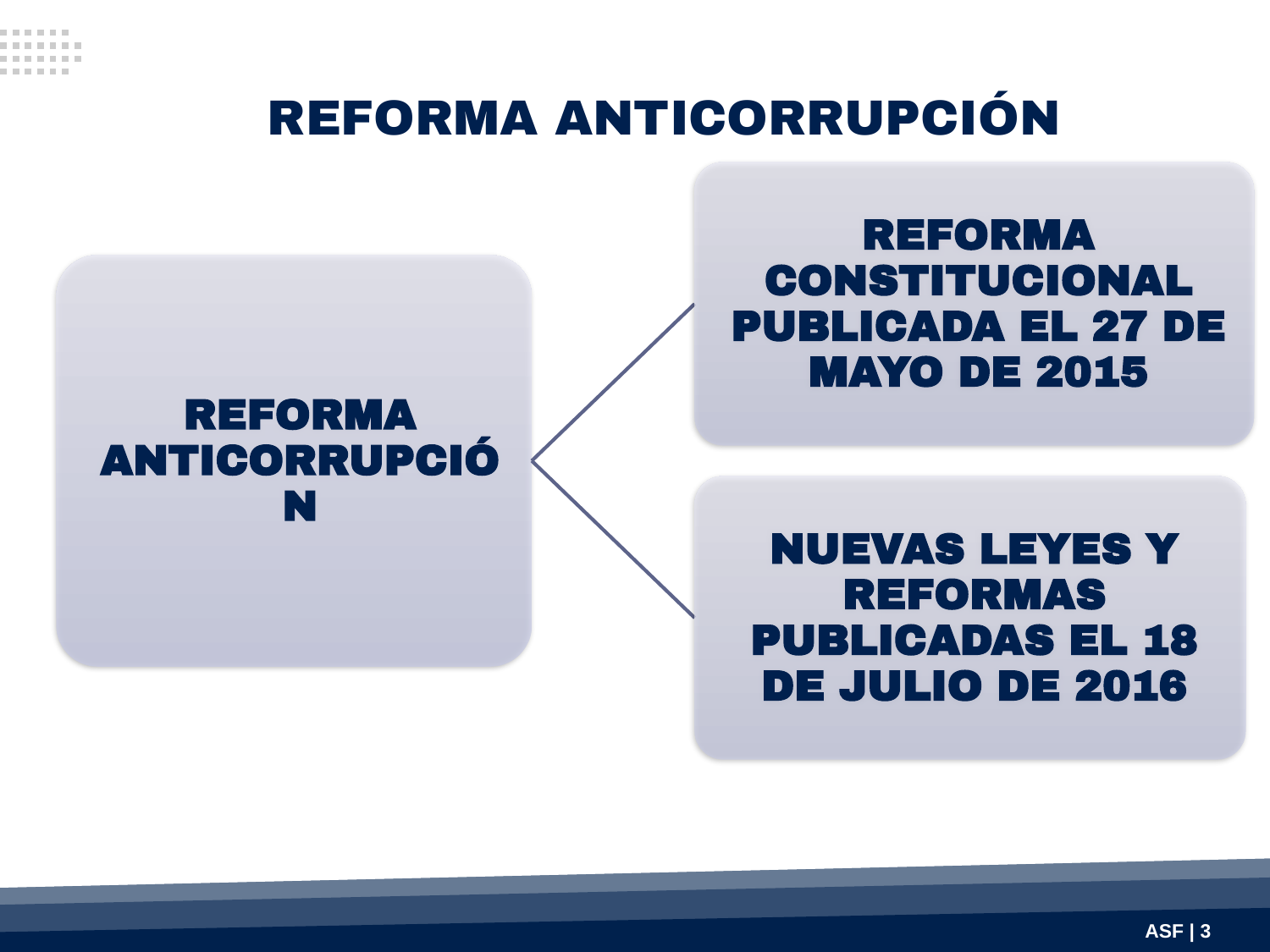

# REFORMA ANTICORRUPCIÓN
REFORMA ANTICORRUPCIÓN

REFORMA CONSTITUCIONAL PUBLICADA EL 27 DE MAYO DE 2015

NUEVAS LEYES Y REFORMAS PUBLICADAS EL 18 DE JULIO DE 2016

ASF | 3